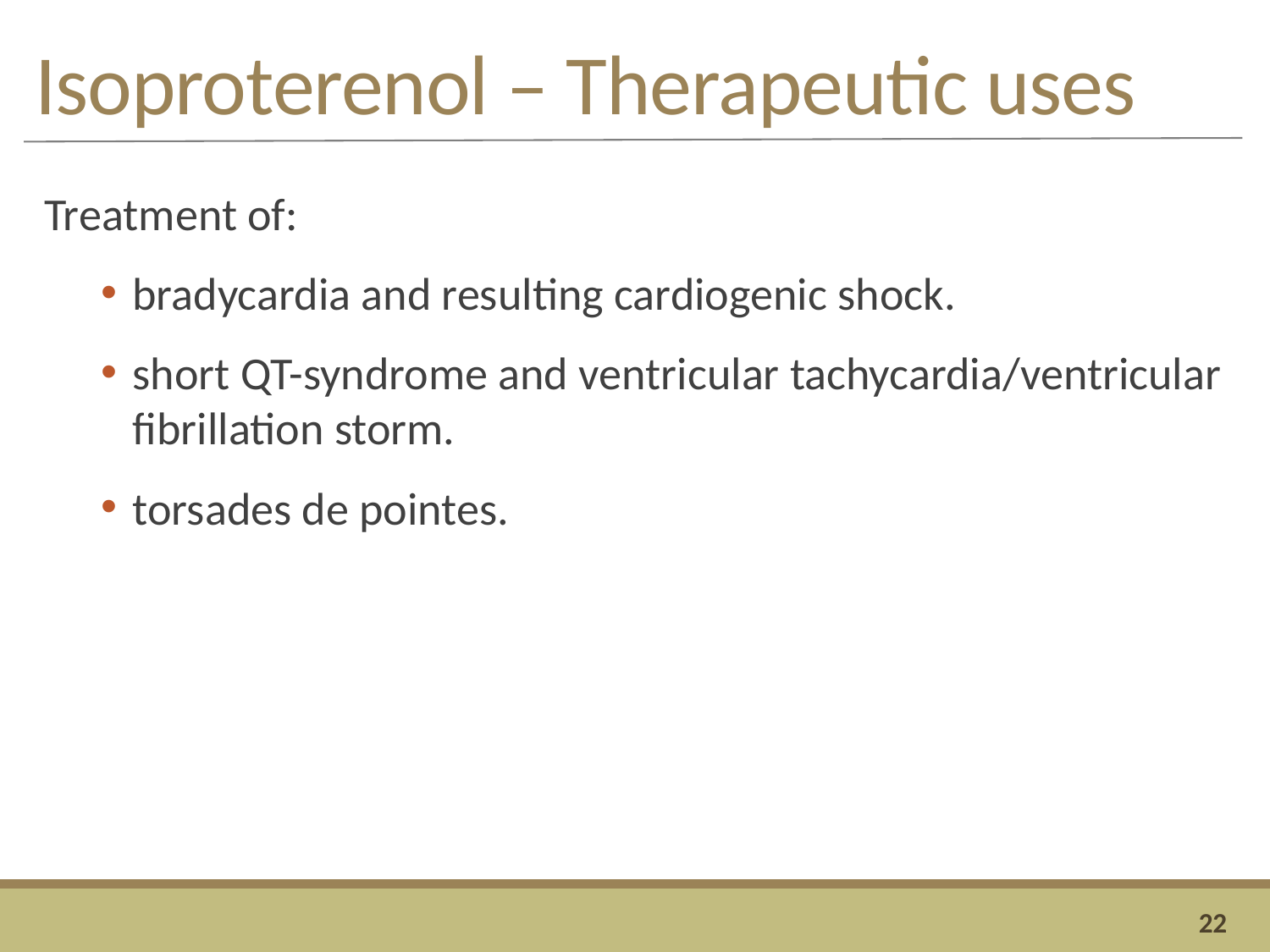

# Isoproterenol – Therapeutic uses
Treatment of:
bradycardia and resulting cardiogenic shock.
short QT-syndrome and ventricular tachycardia/ventricular fibrillation storm.
torsades de pointes.

22